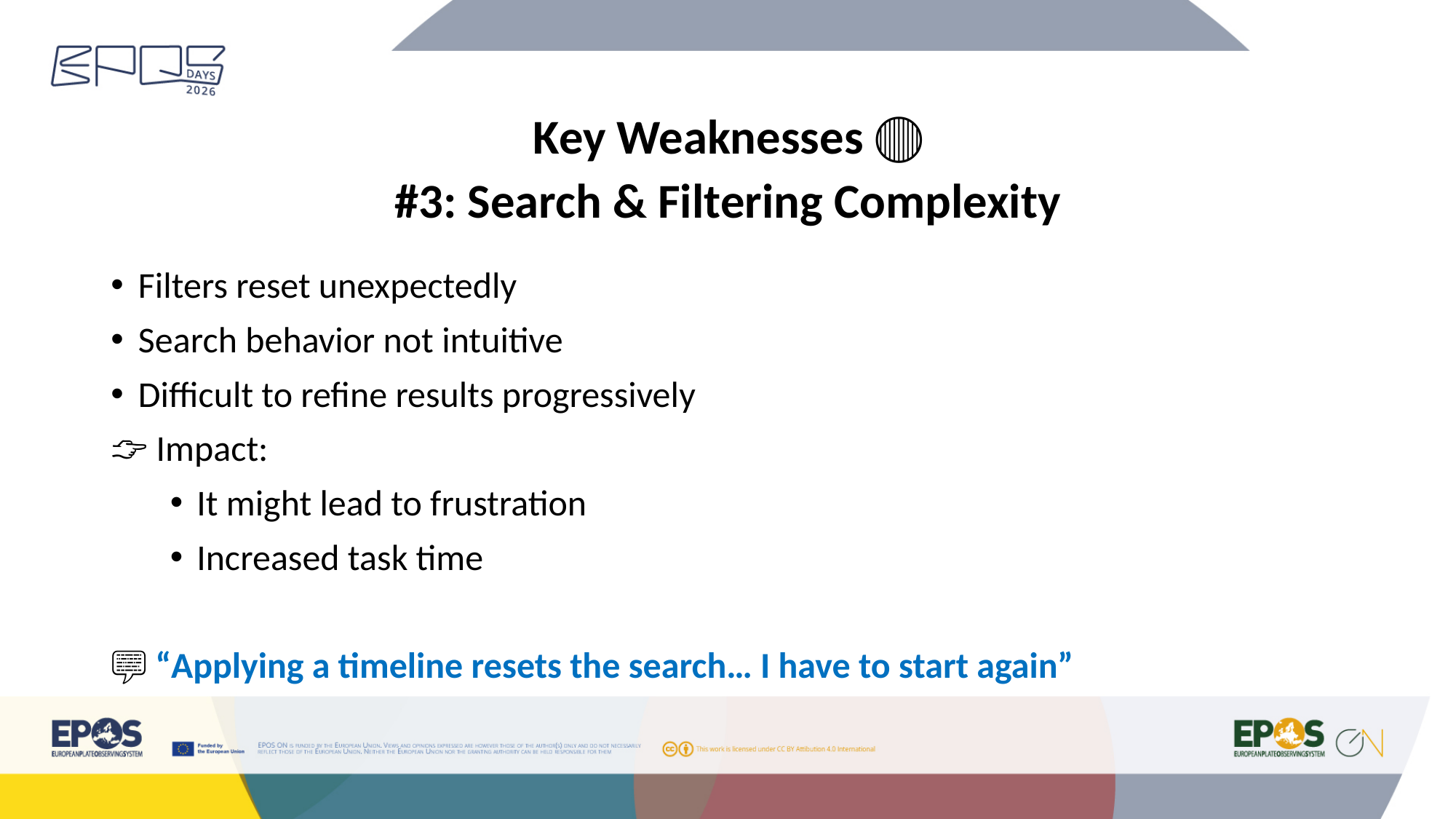

Key Weaknesses 🔴
#3: Search & Filtering Complexity
Filters reset unexpectedly
Search behavior not intuitive
Difficult to refine results progressively
👉 Impact:
It might lead to frustration
Increased task time

💬 “Applying a timeline resets the search… I have to start again”